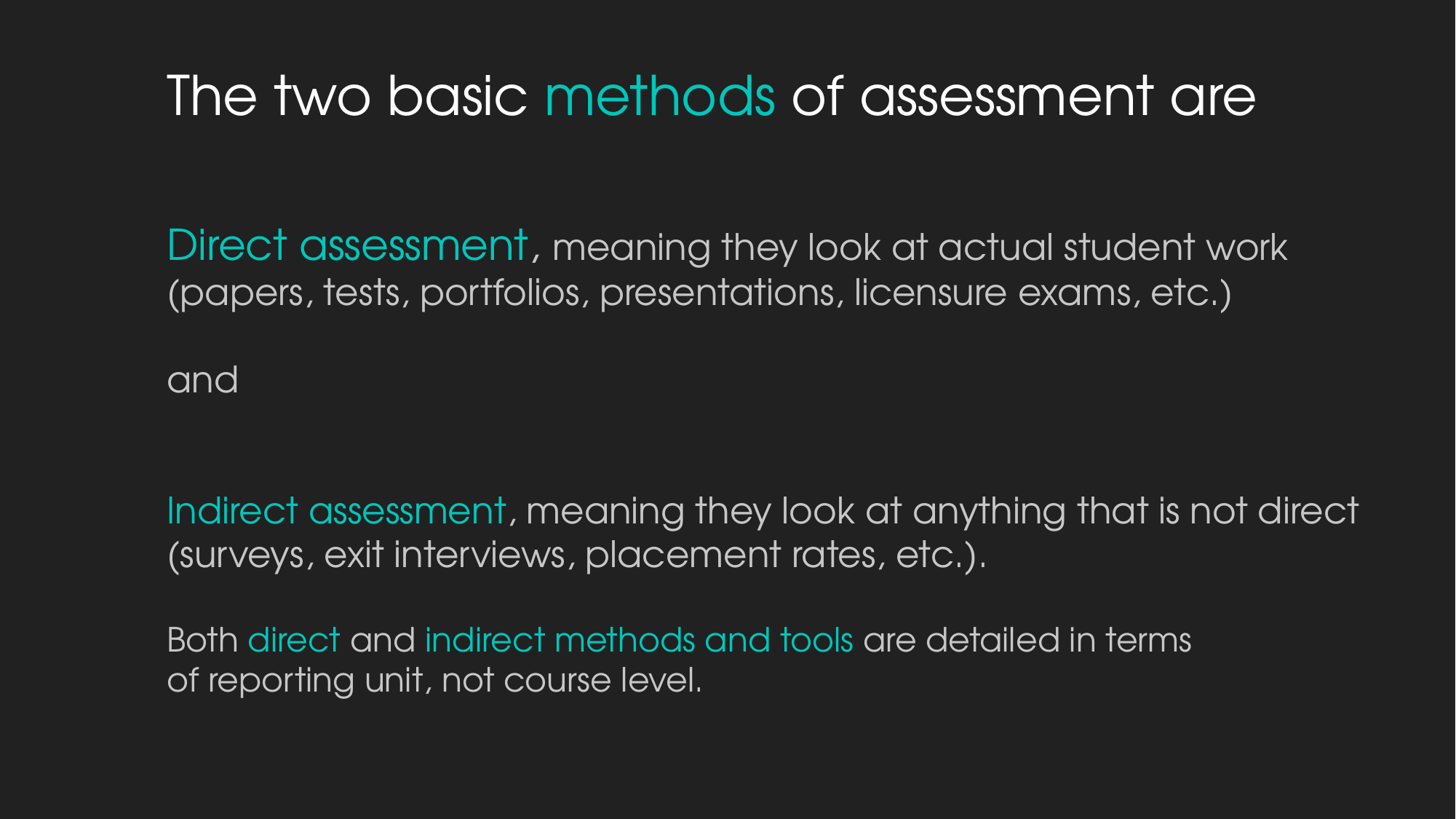

The two basic methods of assessment are

Direct assessment, meaning they look at actual student work (papers, tests, portfolios, presentations, licensure exams, etc.)

and

Indirect assessment, meaning they look at anything that is not direct (surveys, exit interviews, placement rates, etc.).

Both direct and indirect methods and tools are detailed in terms
of reporting unit, not course level.